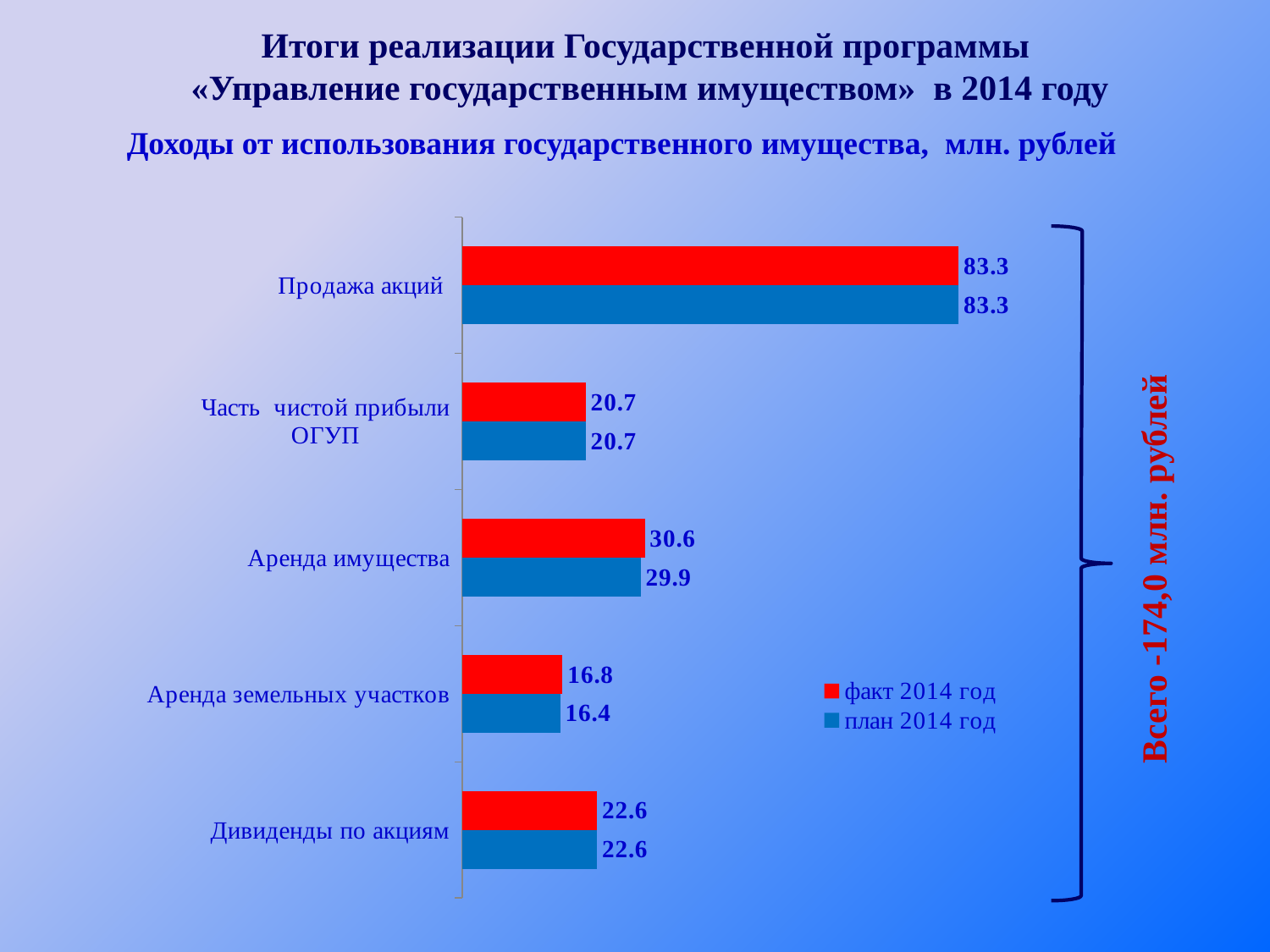

Итоги реализации Государственной программы
«Управление государственным имуществом»  в 2014 году
# Доходы от использования государственного имущества,  млн. рублей

### Chart

| Category | план 2014 год | факт 2014 год |
|---|---|---|
| Дивиденды по акциям | 22.6 | 22.6085 |
| Аренда земельных участков | 16.4 | 16.7964 |
| Аренда имущества | 29.9 | 30.6109 |
| Часть  чистой прибыли ОГУП | 20.7 | 20.6834 |
| Продажа акций  | 83.25 | 83.25 |
Всего -174,0 млн. рублей